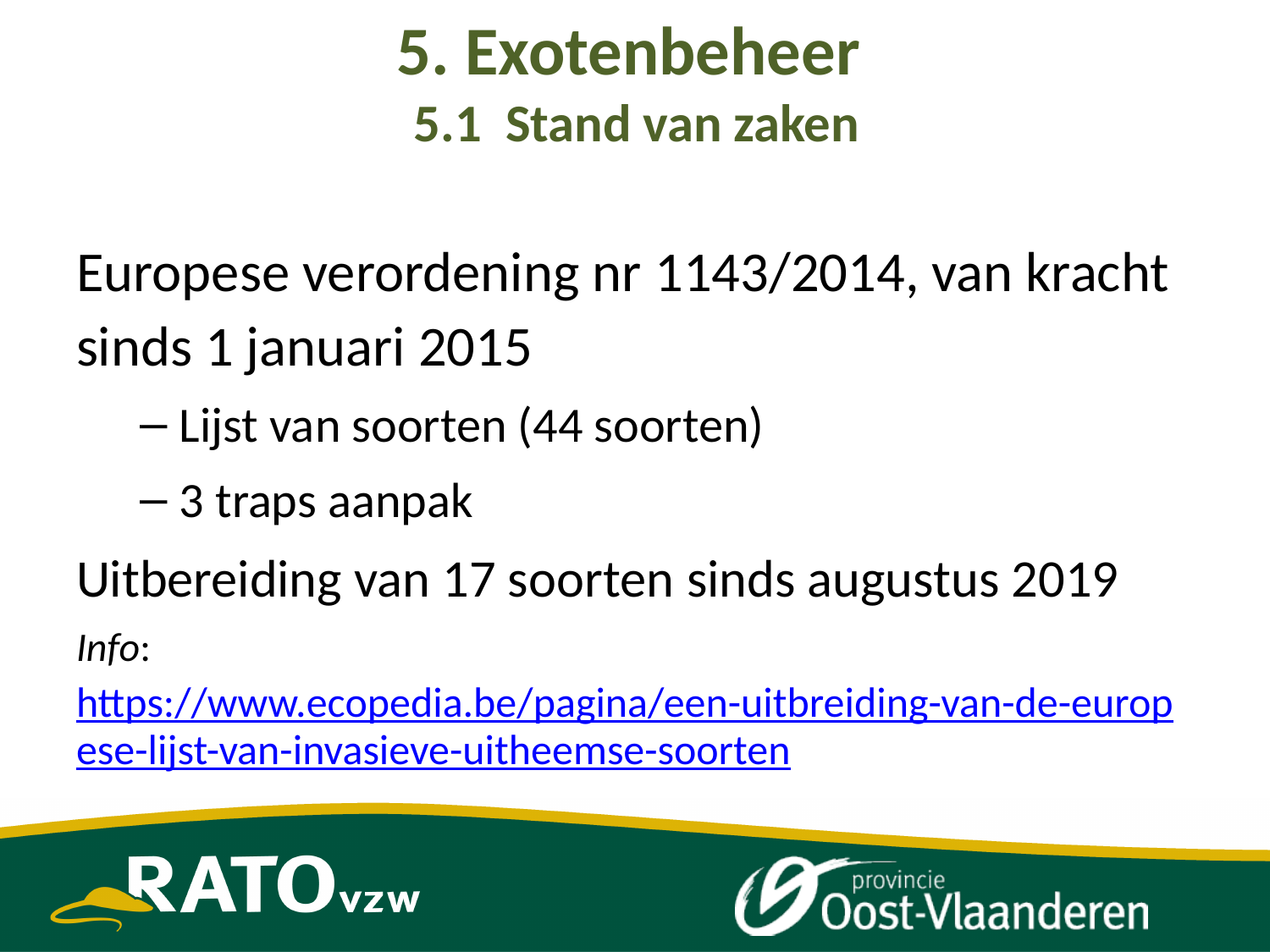

# 5. Exotenbeheer 5.1  Stand van zaken
Europese verordening nr 1143/2014, van kracht sinds 1 januari 2015
Lijst van soorten (44 soorten)
3 traps aanpak
Uitbereiding van 17 soorten sinds augustus 2019
Info: https://www.ecopedia.be/pagina/een-uitbreiding-van-de-europese-lijst-van-invasieve-uitheemse-soorten